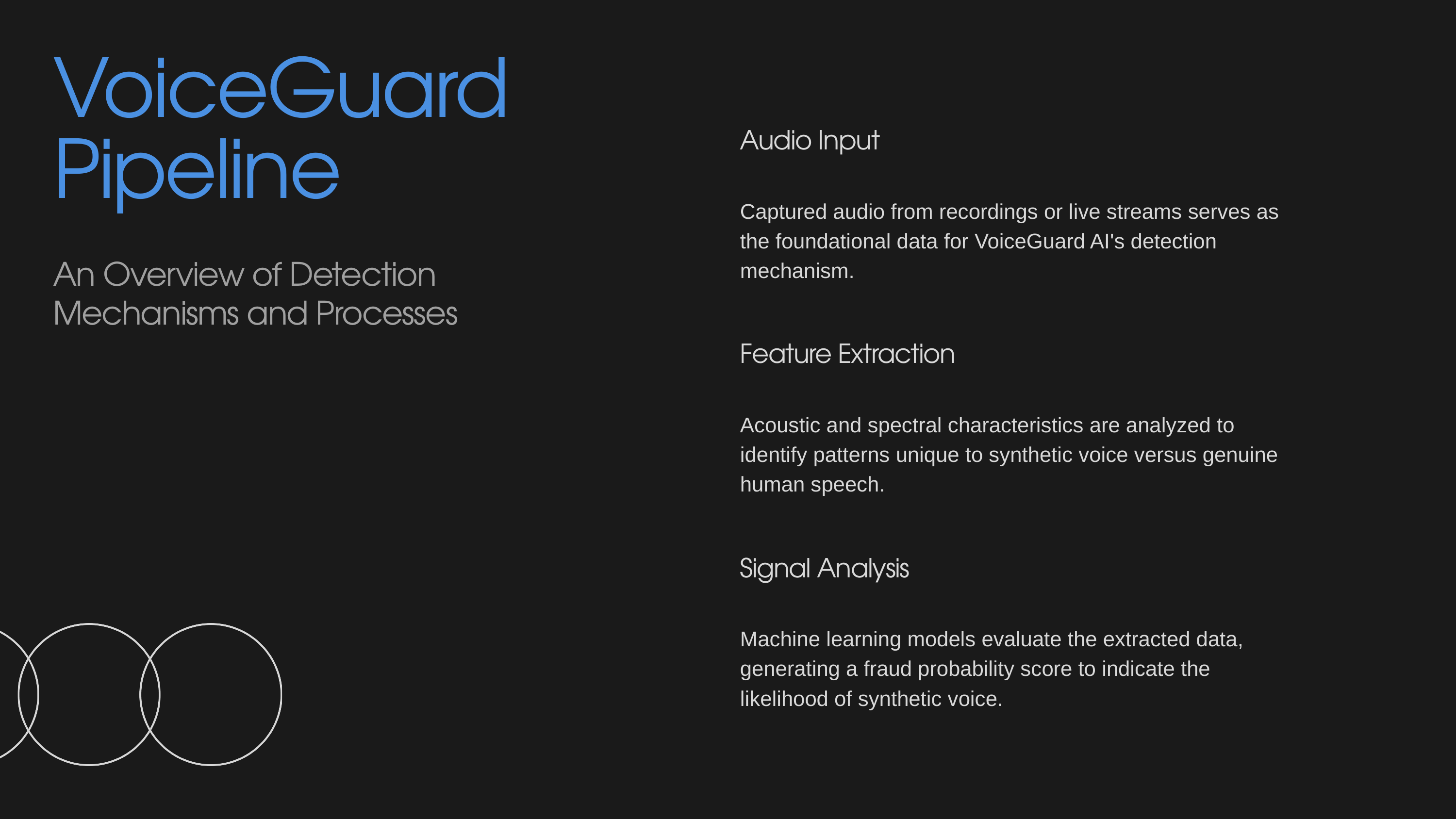

VoiceGuard Pipeline
An Overview of Detection Mechanisms and Processes
Audio Input
Captured audio from recordings or live streams serves as the foundational data for VoiceGuard AI's detection mechanism.
Feature Extraction
Acoustic and spectral characteristics are analyzed to identify patterns unique to synthetic voice versus genuine human speech.
Signal Analysis
Machine learning models evaluate the extracted data, generating a fraud probability score to indicate the likelihood of synthetic voice.